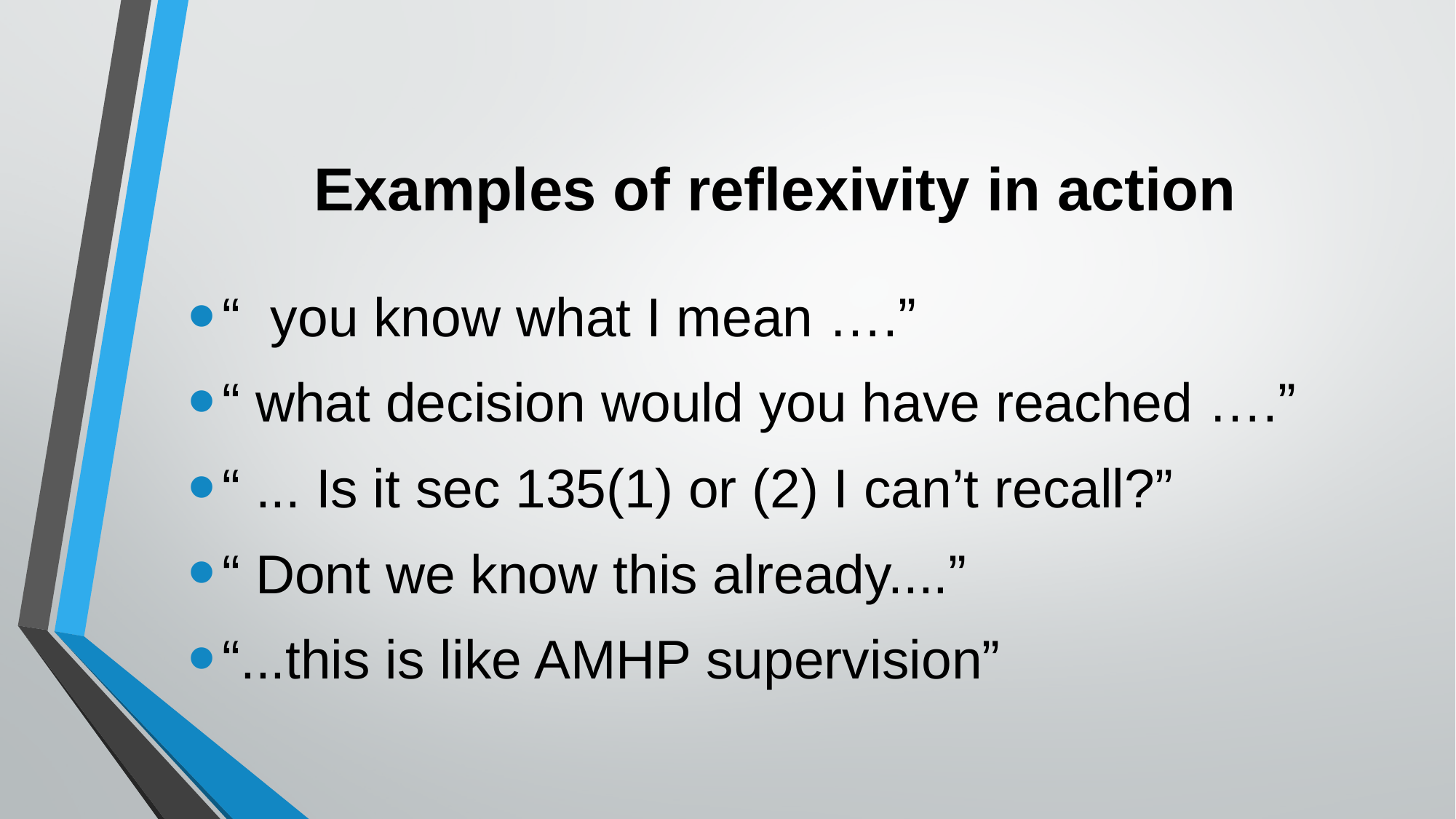

# Examples of reflexivity in action
“  you know what I mean ….”
“ what decision would you have reached ….”
“ ... Is it sec 135(1) or (2) I can’t recall?”
“ Dont we know this already....”
“...this is like AMHP supervision”